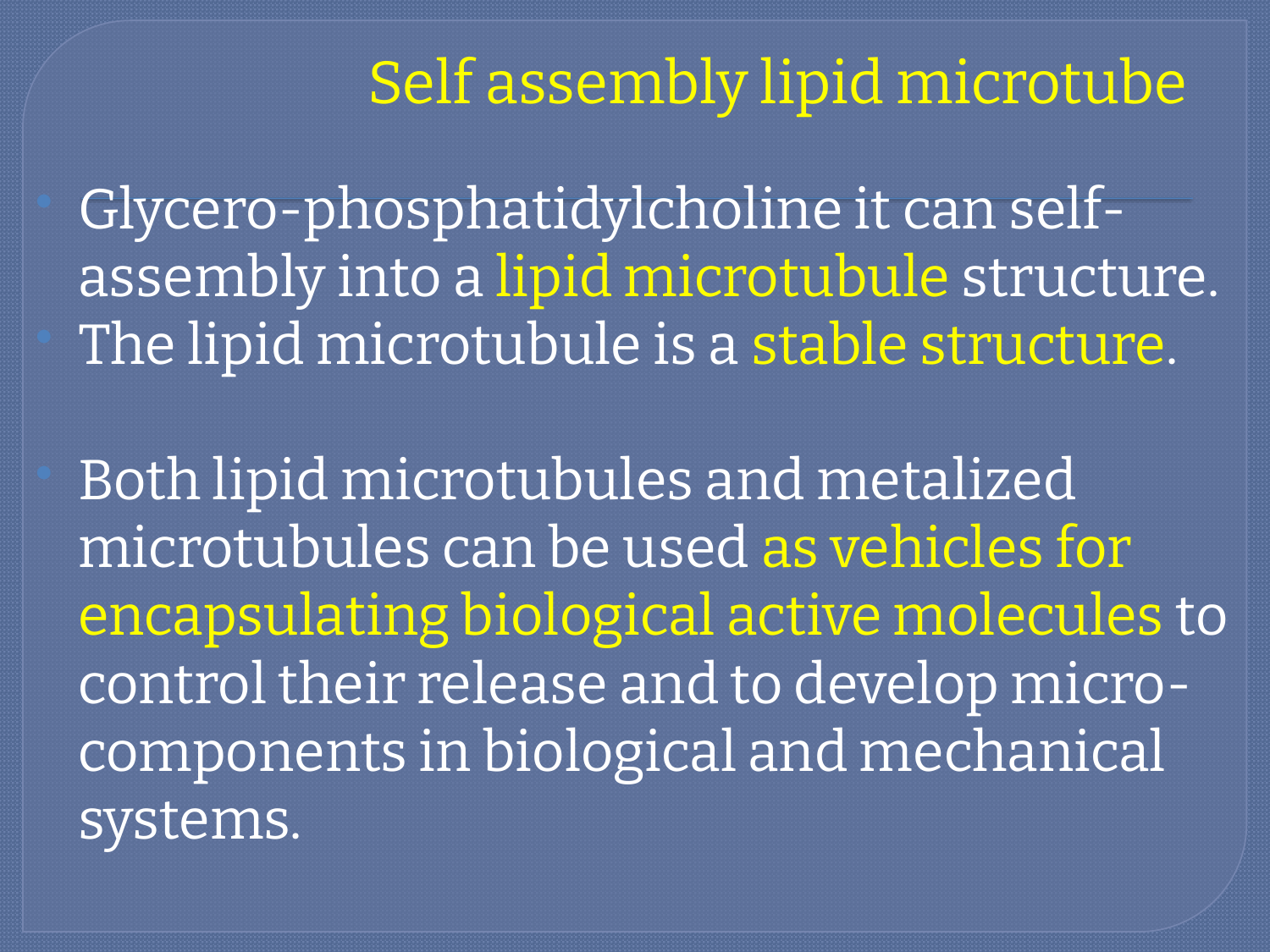

# Self assembly lipid microtube
Glycero-phosphatidylcholine it can self-assembly into a lipid microtubule structure.
The lipid microtubule is a stable structure.

Both lipid microtubules and metalized microtubules can be used as vehicles for encapsulating biological active molecules to control their release and to develop micro-components in biological and mechanical systems.